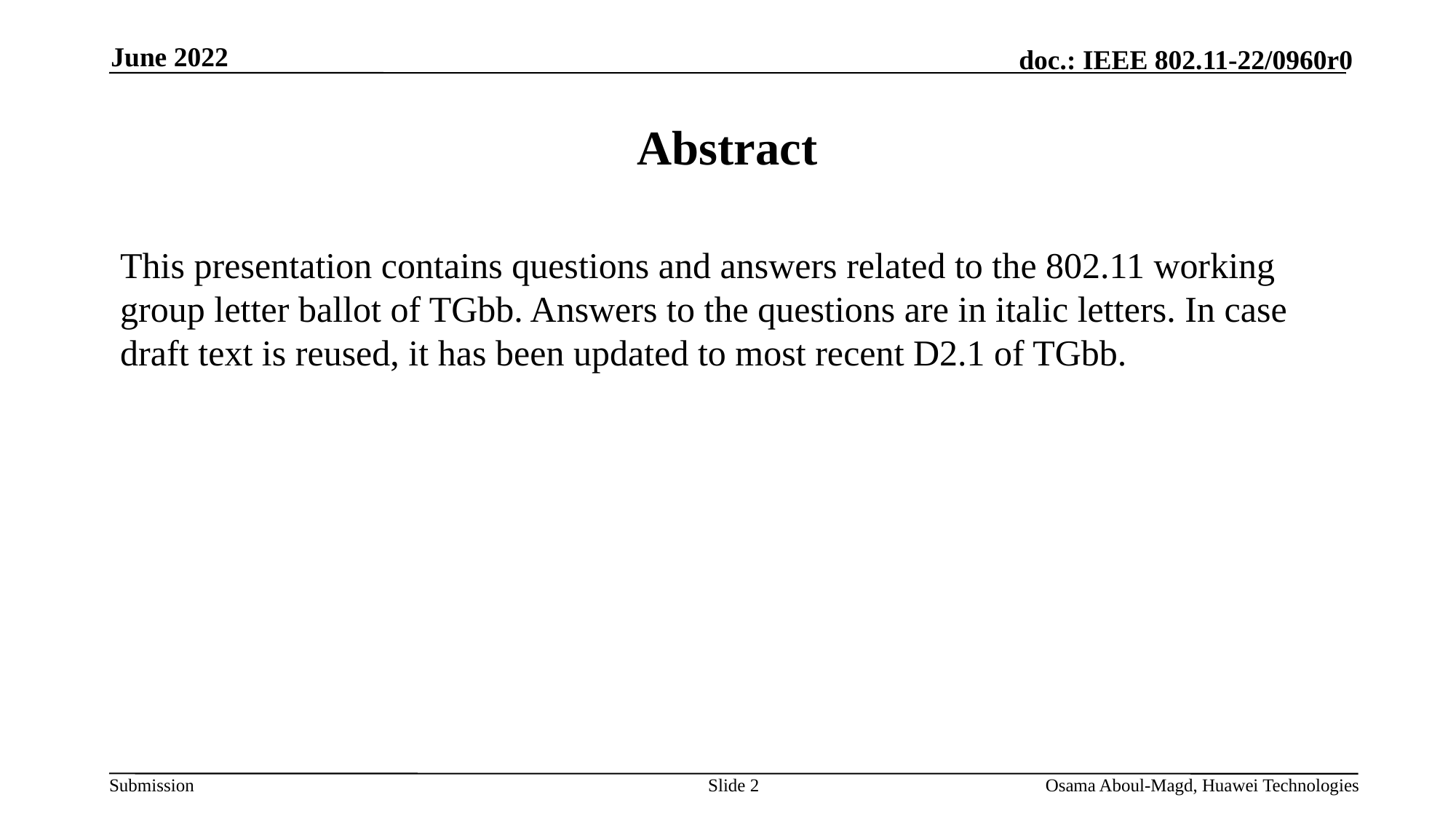

June 2022
# Abstract
This presentation contains questions and answers related to the 802.11 working group letter ballot of TGbb. Answers to the questions are in italic letters. In case draft text is reused, it has been updated to most recent D2.1 of TGbb.
Slide 2
Osama Aboul-Magd, Huawei Technologies